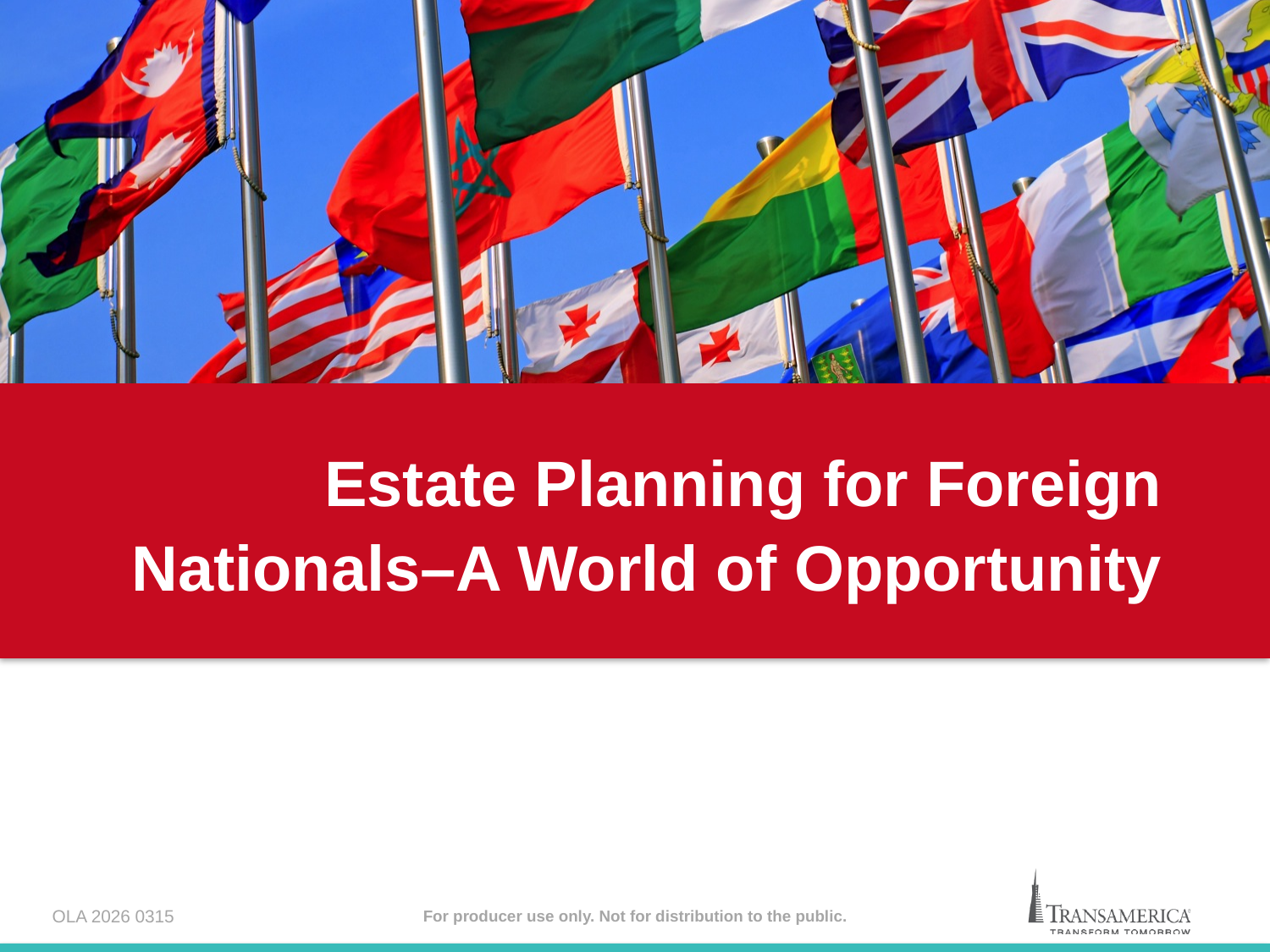

# Estate Planning for Foreign Nationals–A World of Opportunity
OLA 2026 0315